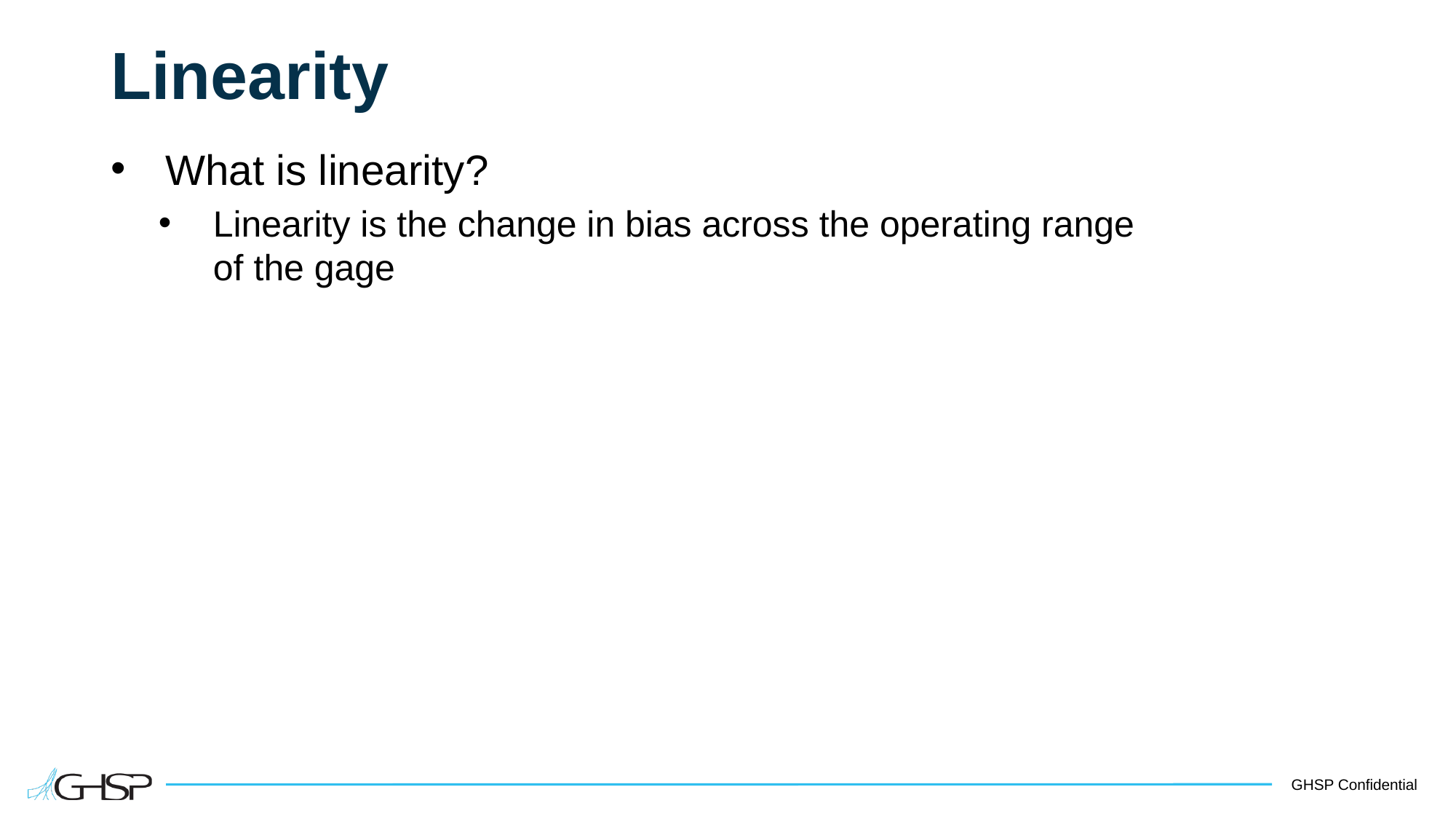

# Linearity
What is linearity?
Linearity is the change in bias across the operating range of the gage